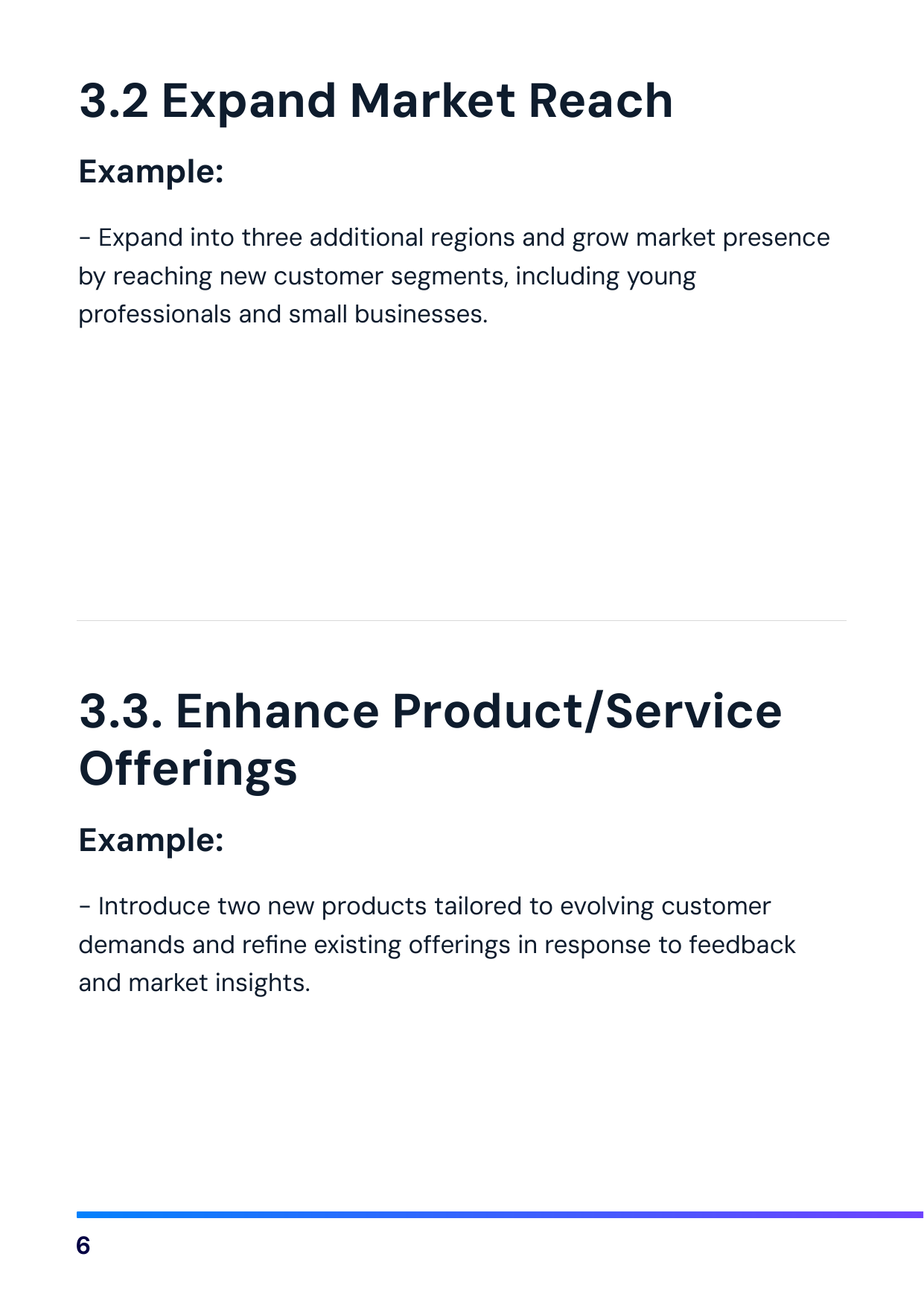

3.2 Expand Market Reach
Example:
- Expand into three additional regions and grow market presence by reaching new customer segments, including young professionals and small businesses.
3.3. Enhance Product/Service Offerings
Example:
- Introduce two new products tailored to evolving customer demands and refine existing offerings in response to feedback and market insights.

6